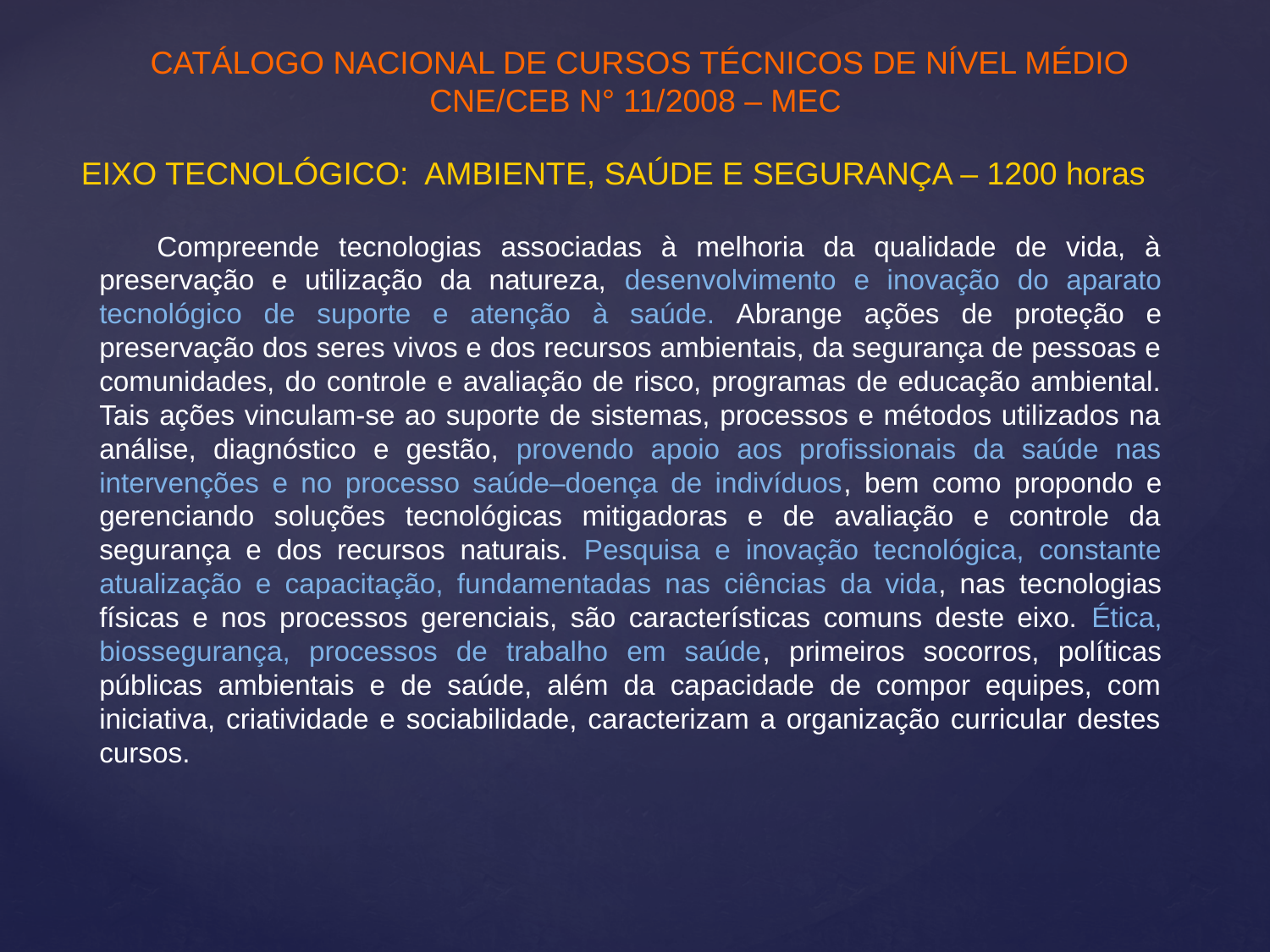

CATÁLOGO NACIONAL DE CURSOS TÉCNICOS DE NÍVEL MÉDIO CNE/CEB N° 11/2008 – MEC
# EIXO TECNOLÓGICO:  AMBIENTE, SAÚDE E SEGURANÇA – 1200 horas

     	Compreende tecnologias associadas à melhoria da qualidade de vida, à preservação e utilização da natureza, desenvolvimento e inovação do aparato tecnológico de suporte e atenção à saúde. Abrange ações de proteção e preservação dos seres vivos e dos recursos ambientais, da segurança de pessoas e comunidades, do controle e avaliação de risco, programas de educação ambiental. Tais ações vinculam-se ao suporte de sistemas, processos e métodos utilizados na análise, diagnóstico e gestão, provendo apoio aos profissionais da saúde nas intervenções e no processo saúde–doença de indivíduos, bem como propondo e gerenciando soluções tecnológicas mitigadoras e de avaliação e controle da segurança e dos recursos naturais. Pesquisa e inovação tecnológica, constante atualização e capacitação, fundamentadas nas ciências da vida, nas tecnologias físicas e nos processos gerenciais, são características comuns deste eixo. Ética, biossegurança, processos de trabalho em saúde, primeiros socorros, políticas públicas ambientais e de saúde, além da capacidade de compor equipes, com iniciativa, criatividade e sociabilidade, caracterizam a organização curricular destes cursos.